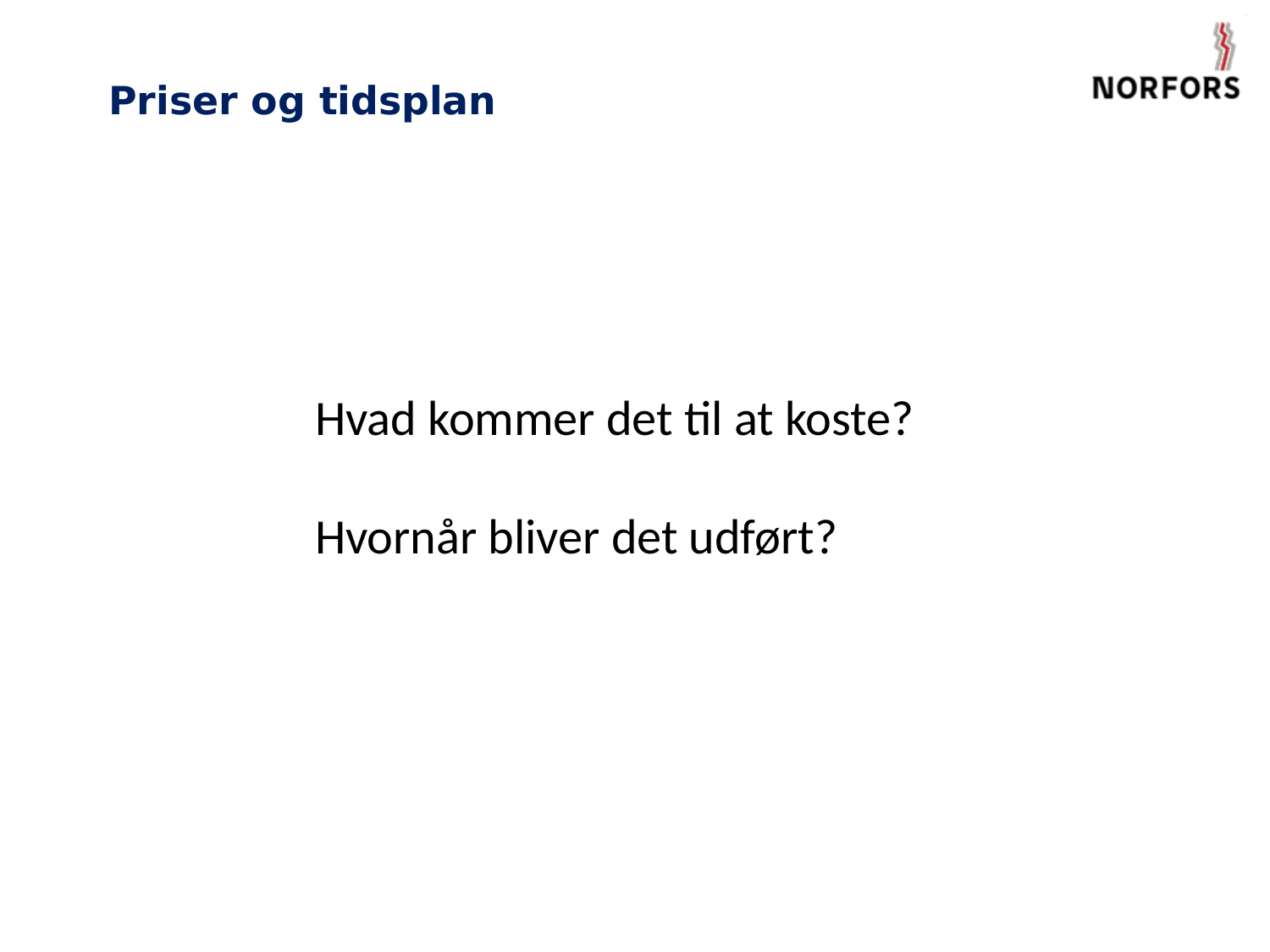

Priser og tidsplan
Hvad kommer det til at koste?

Hvornår bliver det udført?